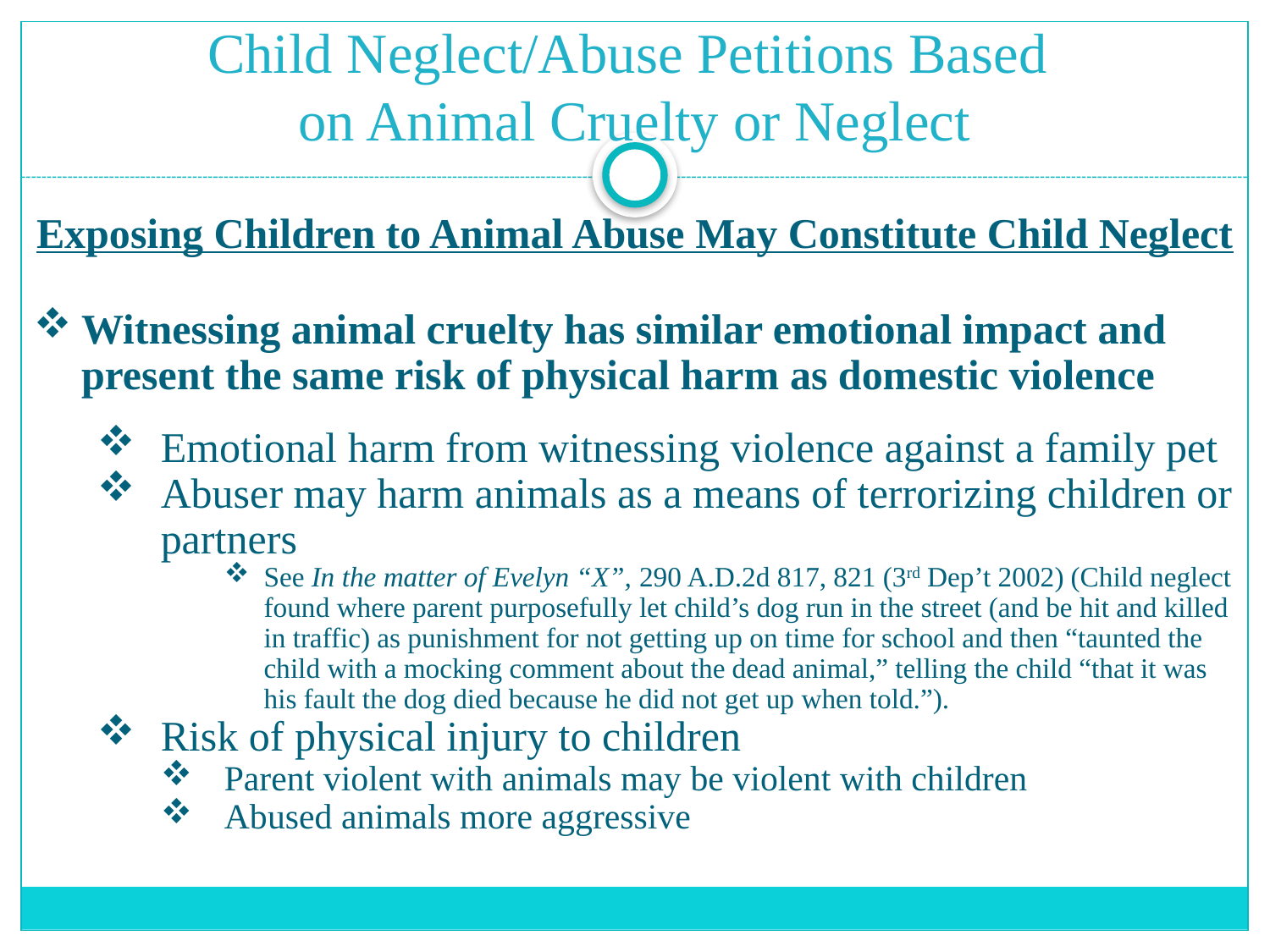

# Child Neglect/Abuse Petitions Based on Animal Cruelty or Neglect
Exposing Children to Animal Abuse May Constitute Child Neglect

Witnessing animal cruelty has similar emotional impact and present the same risk of physical harm as domestic violence

Emotional harm from witnessing violence against a family pet
Abuser may harm animals as a means of terrorizing children or partners
See In the matter of Evelyn “X”, 290 A.D.2d 817, 821 (3rd Dep’t 2002) (Child neglect found where parent purposefully let child’s dog run in the street (and be hit and killed in traffic) as punishment for not getting up on time for school and then “taunted the child with a mocking comment about the dead animal,” telling the child “that it was his fault the dog died because he did not get up when told.”).
Risk of physical injury to children
Parent violent with animals may be violent with children
Abused animals more aggressive